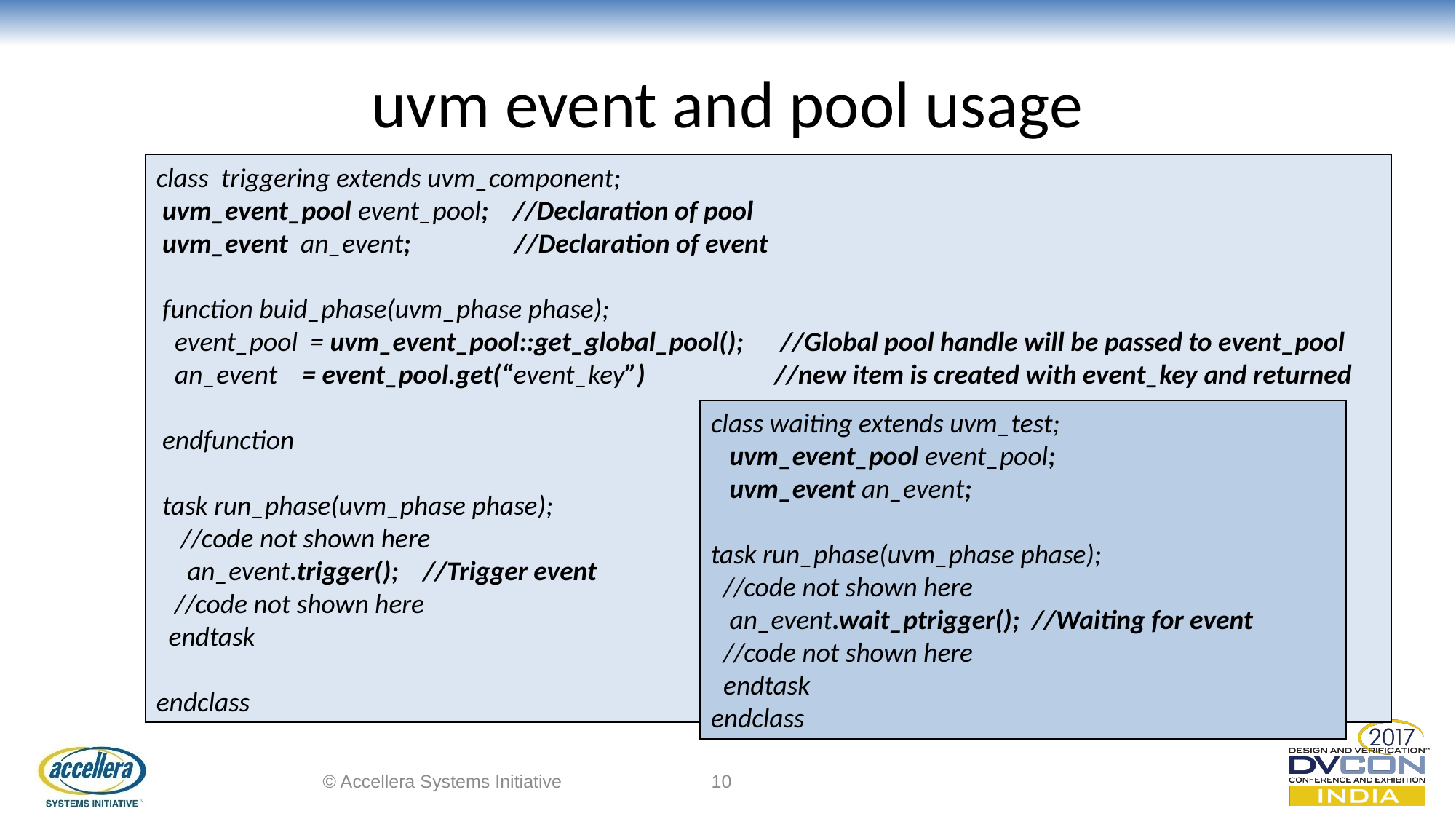

# uvm event and pool usage
class  triggering extends uvm_component;
 uvm_event_pool event_pool;    //Declaration of pool
 uvm_event  an_event; 	     //Declaration of event

 function buid_phase(uvm_phase phase);
   event_pool  = uvm_event_pool::get_global_pool();      //Global pool handle will be passed to event_pool
   an_event    = event_pool.get(“event_key”)                     //new item is created with event_key and returned
 endfunction

 task run_phase(uvm_phase phase);
    //code not shown here
     an_event.trigger();    //Trigger event
   //code not shown here
  endtask

endclass
class waiting extends uvm_test;
   uvm_event_pool event_pool;
   uvm_event an_event;

task run_phase(uvm_phase phase);
  //code not shown here
   an_event.wait_ptrigger();  //Waiting for event
  //code not shown here
  endtask
endclass
© Accellera Systems Initiative
10